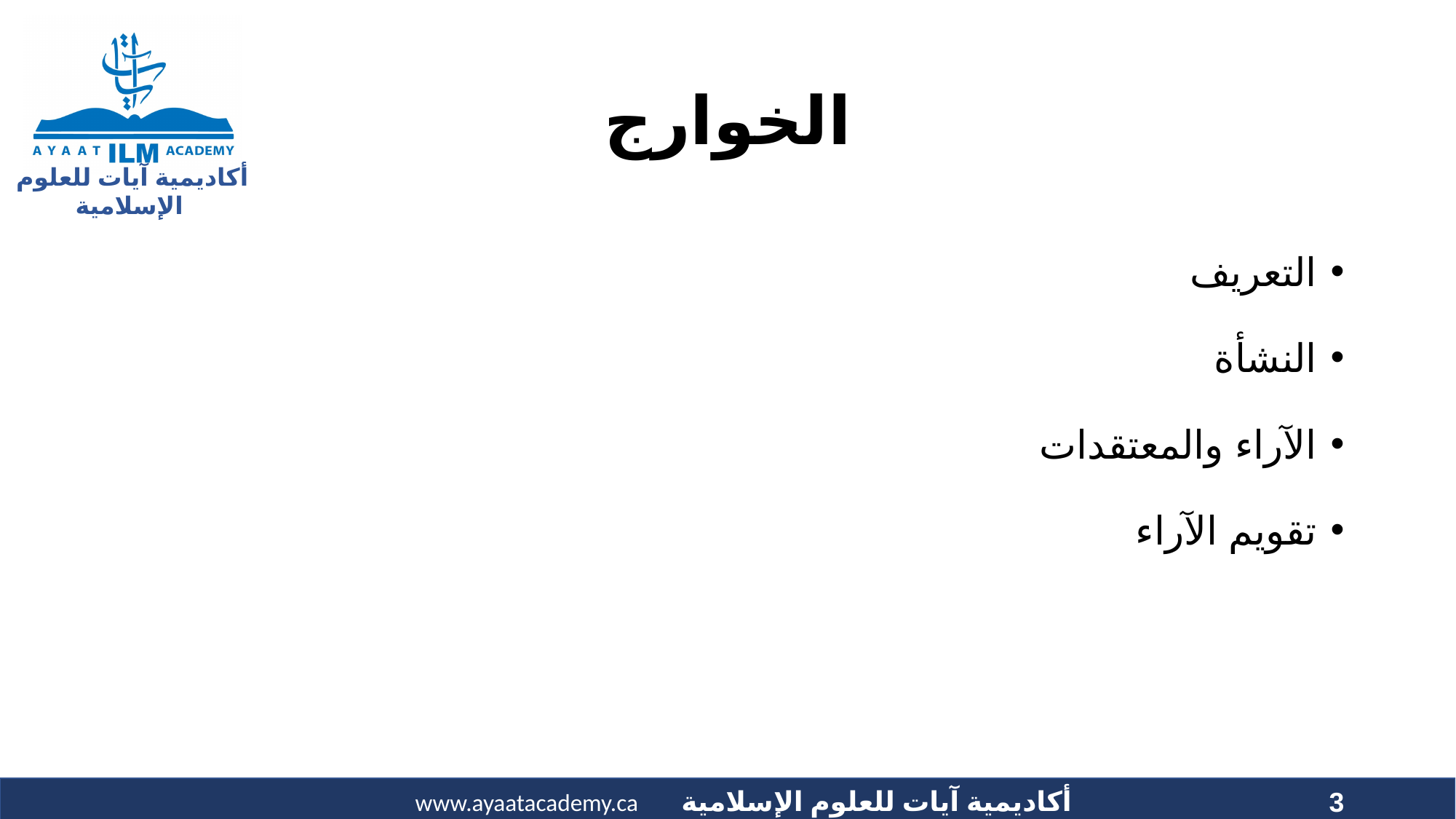

# الخوارج
التعريف
النشأة
الآراء والمعتقدات
تقويم الآراء
3